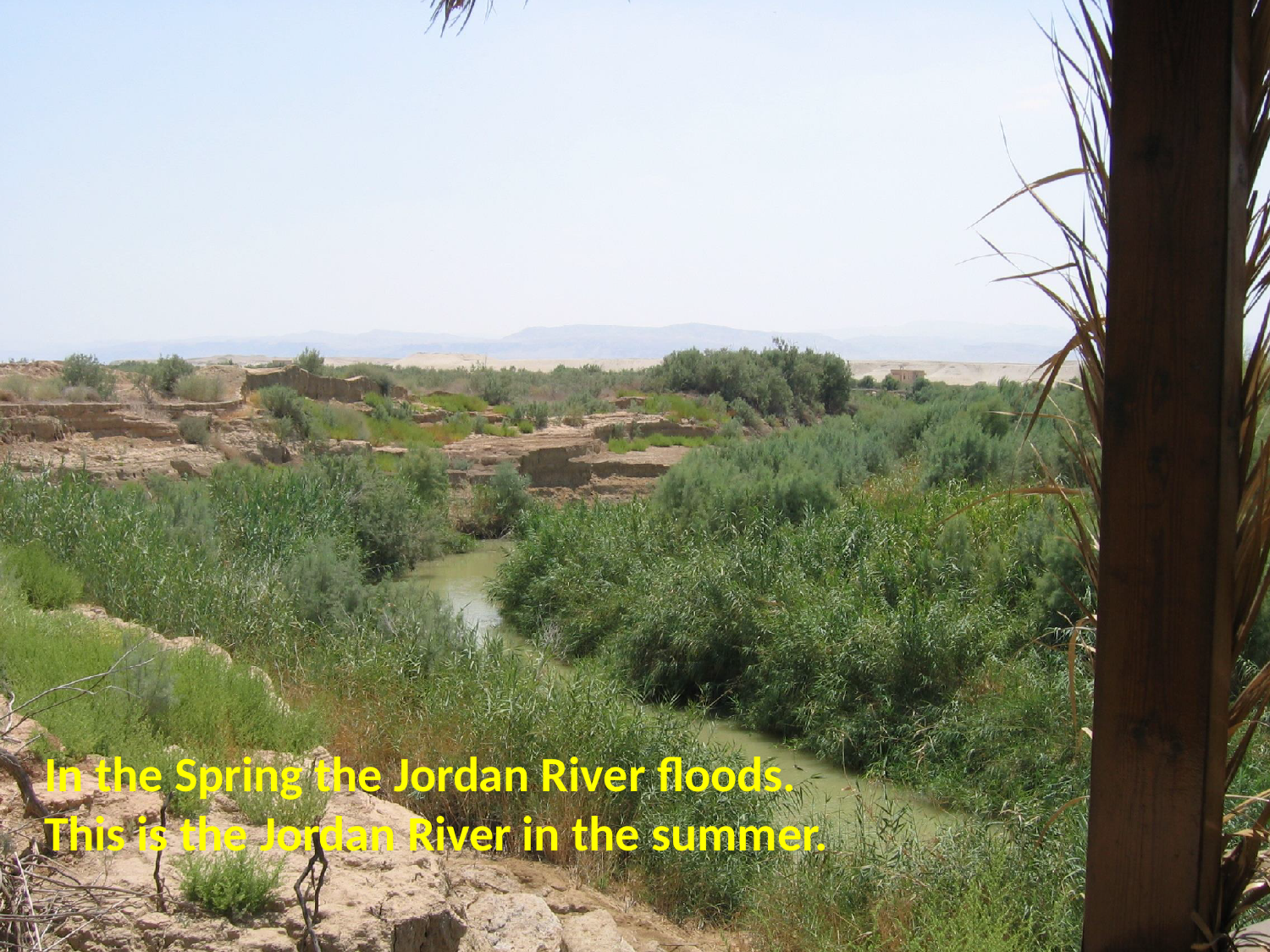

# In the Spring the Jordan River floods.
This is the Jordan River in the summer.